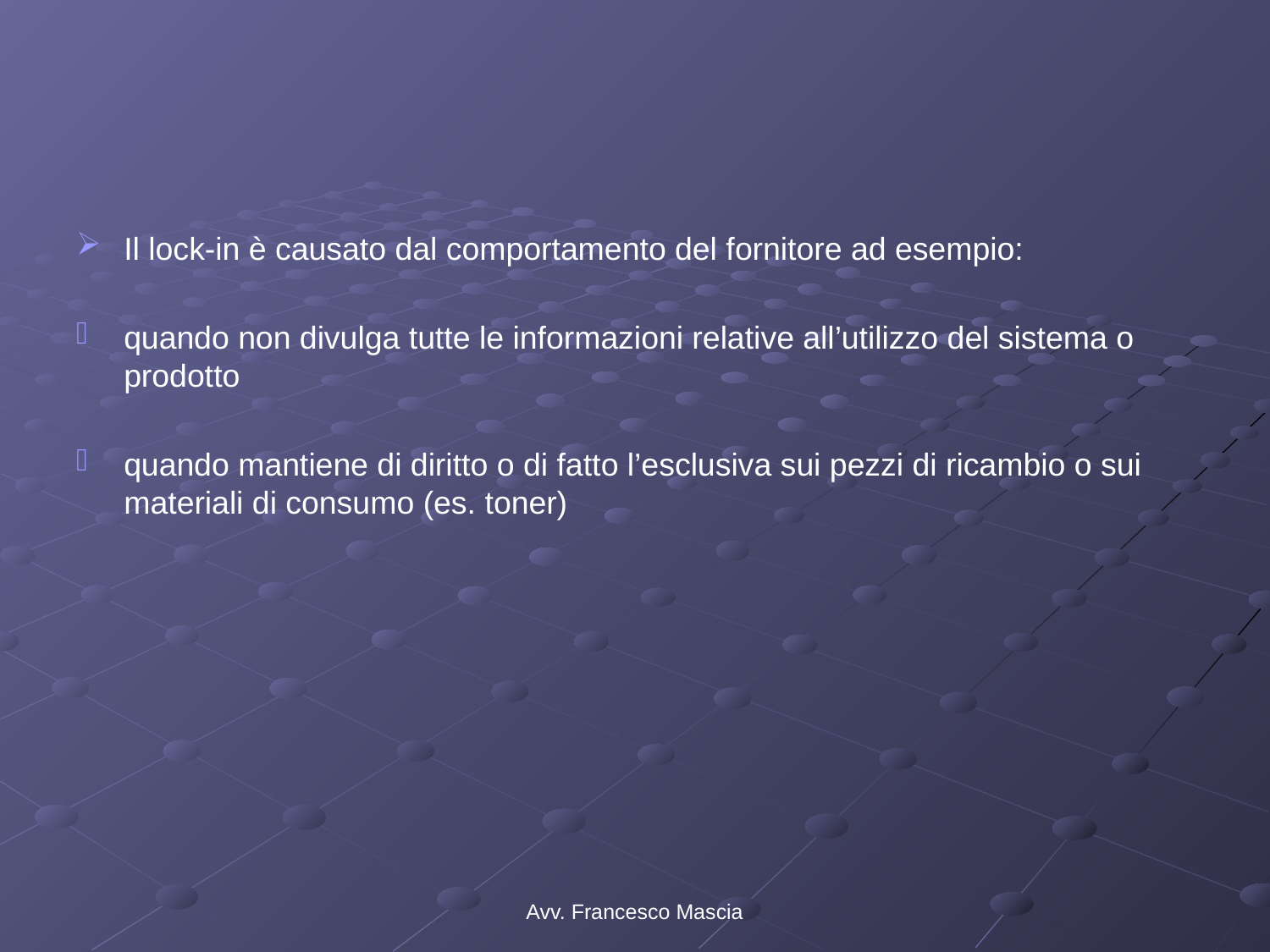

#
Il lock-in è causato dal comportamento del fornitore ad esempio:

quando non divulga tutte le informazioni relative all’utilizzo del sistema o prodotto

quando mantiene di diritto o di fatto l’esclusiva sui pezzi di ricambio o sui materiali di consumo (es. toner)
Avv. Francesco Mascia